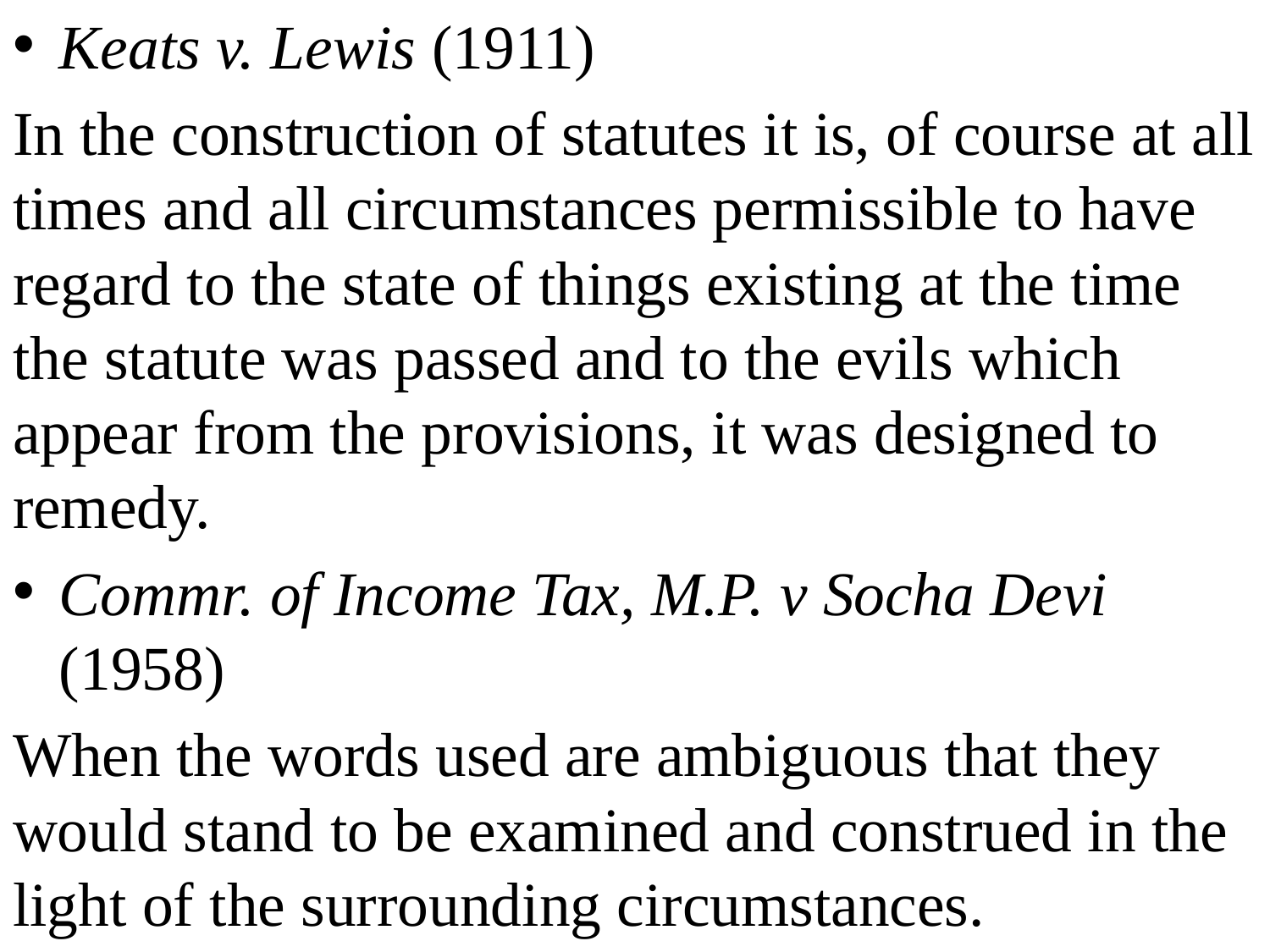

Keats v. Lewis (1911)
In the construction of statutes it is, of course at all times and all circumstances permissible to have regard to the state of things existing at the time the statute was passed and to the evils which appear from the provisions, it was designed to remedy.
Commr. of Income Tax, M.P. v Socha Devi (1958)
When the words used are ambiguous that they would stand to be examined and construed in the light of the surrounding circumstances.